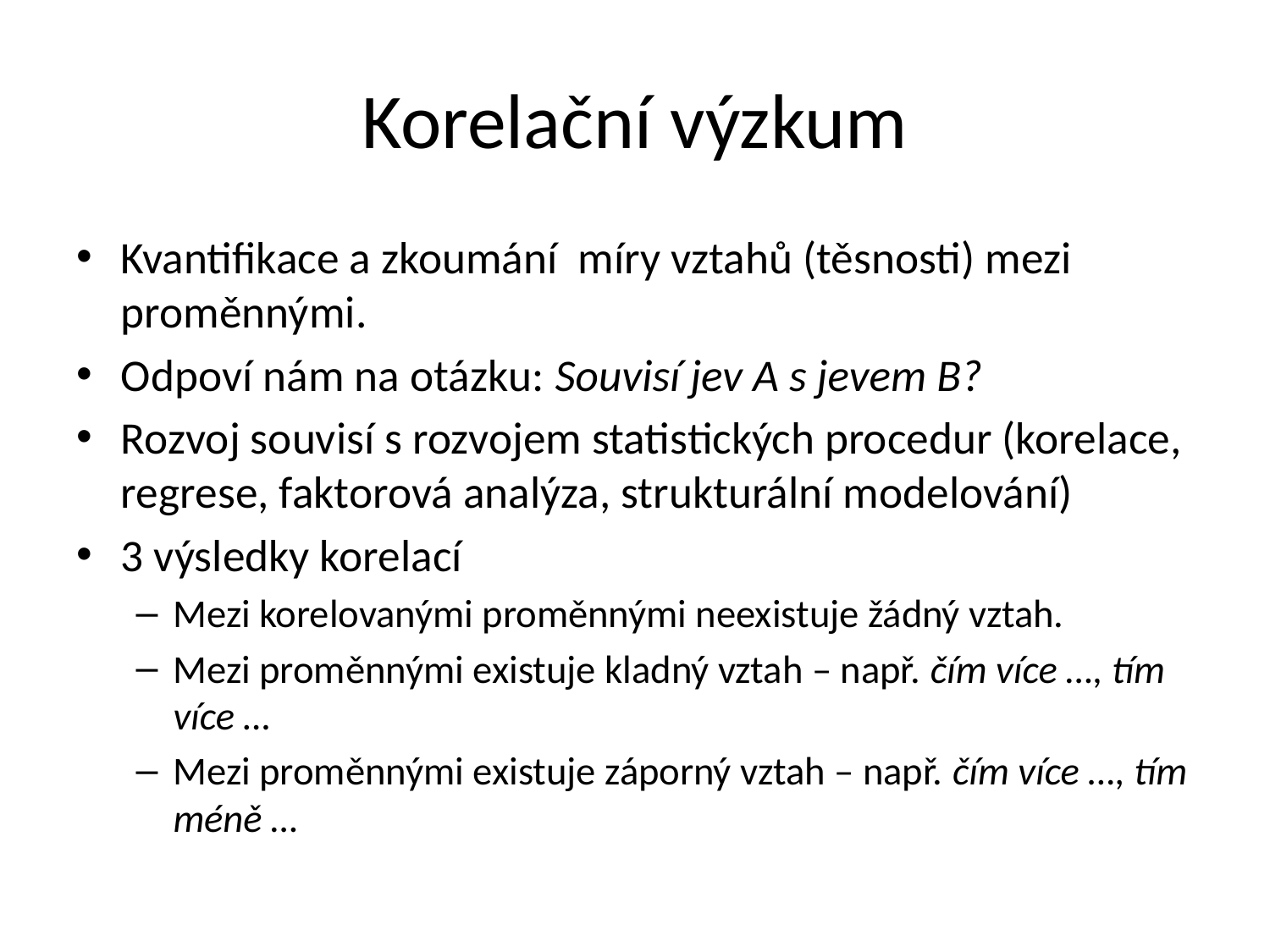

# Korelační výzkum
Kvantifikace a zkoumání  míry vztahů (těsnosti) mezi proměnnými.
Odpoví nám na otázku: Souvisí jev A s jevem B?
Rozvoj souvisí s rozvojem statistických procedur (korelace, regrese, faktorová analýza, strukturální modelování)
3 výsledky korelací
Mezi korelovanými proměnnými neexistuje žádný vztah.
Mezi proměnnými existuje kladný vztah – např. čím více …, tím více …
Mezi proměnnými existuje záporný vztah – např. čím více …, tím méně …